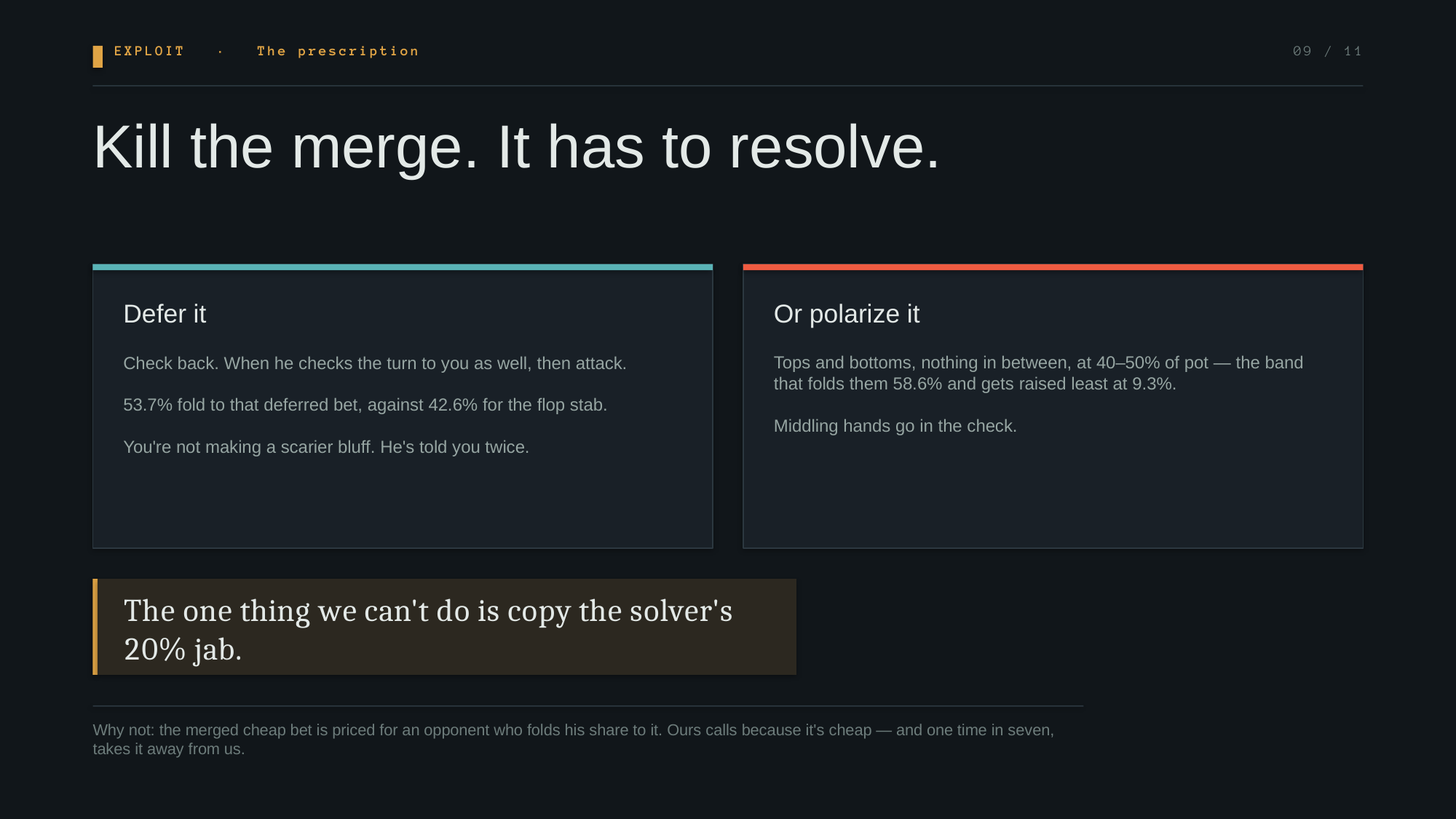

EXPLOIT   ·   The prescription
09 / 11

Kill the merge. It has to resolve.

Defer it
Or polarize it
Check back. When he checks the turn to you as well, then attack.

53.7% fold to that deferred bet, against 42.6% for the flop stab.

You're not making a scarier bluff. He's told you twice.
Tops and bottoms, nothing in between, at 40–50% of pot — the band that folds them 58.6% and gets raised least at 9.3%.

Middling hands go in the check.

The one thing we can't do is copy the solver's 20% jab.

Why not: the merged cheap bet is priced for an opponent who folds his share to it. Ours calls because it's cheap — and one time in seven, takes it away from us.